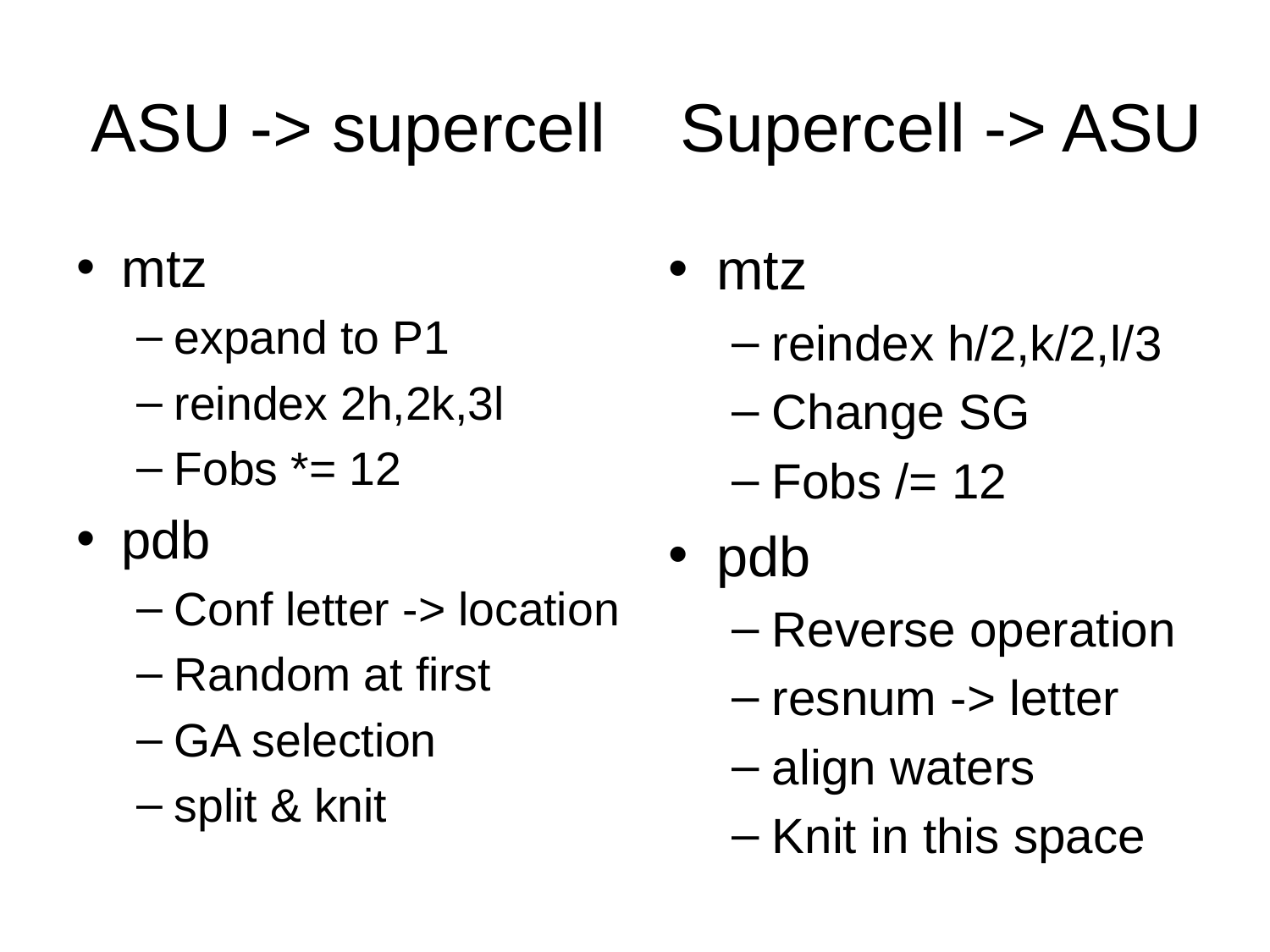

# ASU -> supercell
Supercell -> ASU
mtz
expand to P1
reindex 2h,2k,3l
Fobs *= 12
pdb
Conf letter -> location
Random at first
GA selection
split & knit
mtz
reindex h/2,k/2,l/3
Change SG
Fobs /= 12
pdb
Reverse operation
resnum -> letter
align waters
Knit in this space